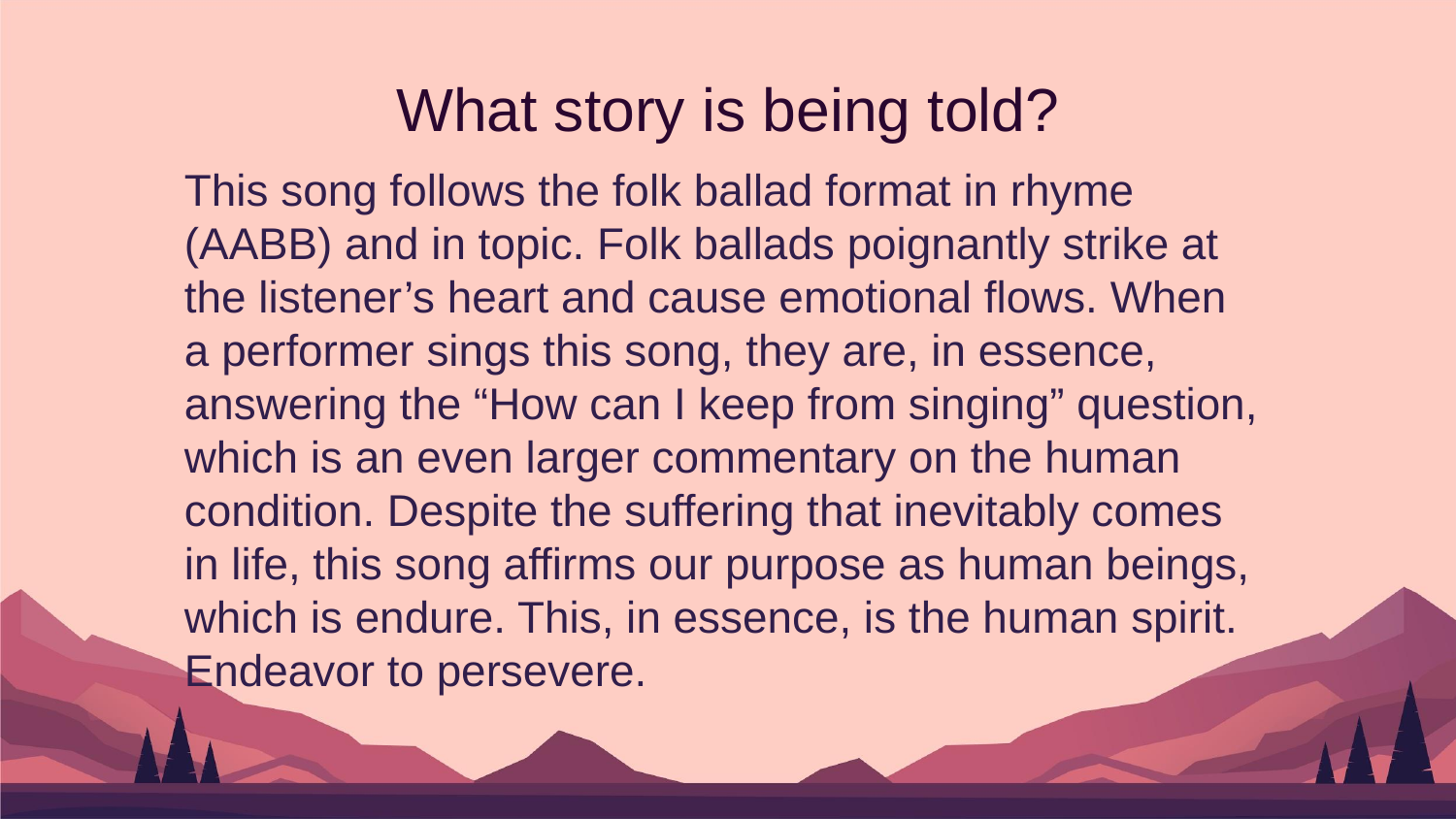

# What story is being told?
This song follows the folk ballad format in rhyme (AABB) and in topic. Folk ballads poignantly strike at the listener’s heart and cause emotional flows. When a performer sings this song, they are, in essence, answering the “How can I keep from singing” question, which is an even larger commentary on the human condition. Despite the suffering that inevitably comes in life, this song affirms our purpose as human beings, which is endure. This, in essence, is the human spirit. Endeavor to persevere.